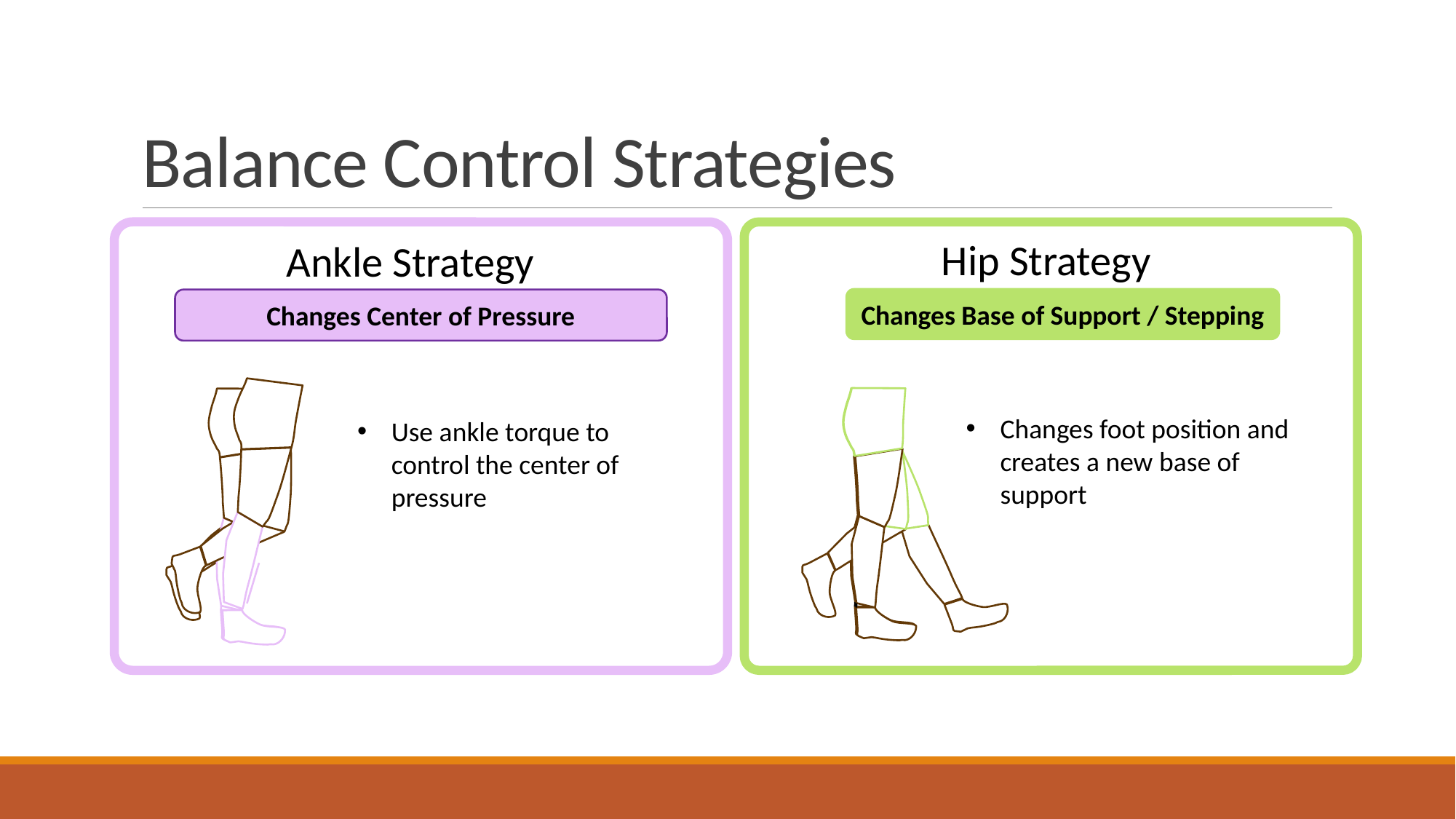

# Balance Control Strategies

Ankle Strategy
Hip Strategy
Changes Base of Support / Stepping
Changes Center of Pressure

Changes foot position and creates a new base of support
Use ankle torque to control the center of pressure